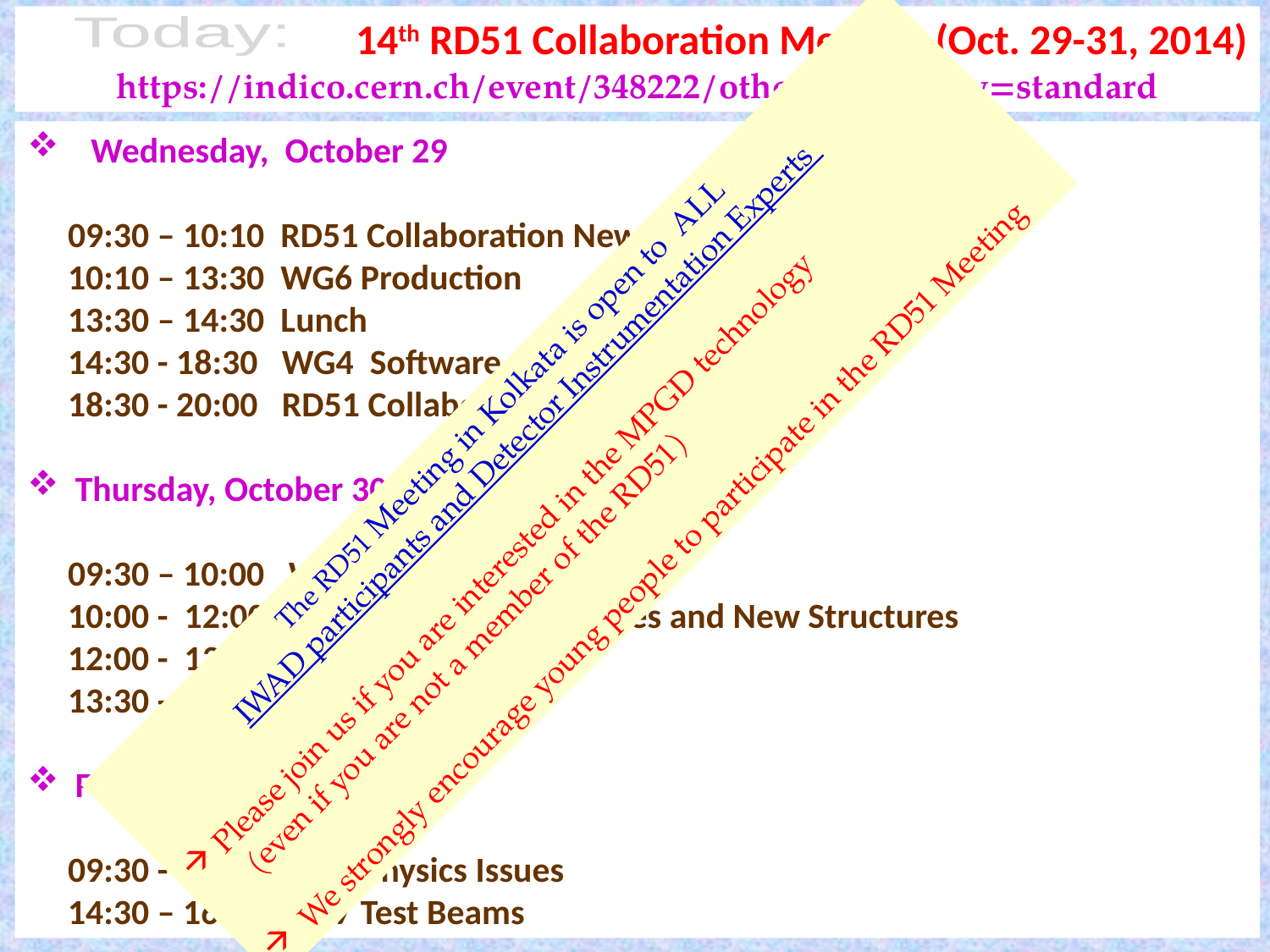

14th RD51 Collaboration Meeting (Oct. 29-31, 2014)
https://indico.cern.ch/event/348222/other-view?view=standard
Today:
Wednesday,  October 29

     09:30 – 10:10  RD51 Collaboration News
     10:10 – 13:30  WG6 Production
     13:30 – 14:30  Lunch
     14:30 - 18:30   WG4  Software
     18:30 - 20:00   RD51 Collaboration Board Meeting

Thursday, October 30

     09:30 – 10:00   WG5 Electronics
     10:00 -  12:00   WG1 MPGD Technologies and New Structures
     12:00 -  13:30   Lunch
     13:30 -  19:00   Excursion

Friday, October 31

     09:30 - 13:30   WG2 Physics Issues
     14:30 – 16:30  WG7 Test Beams
The RD51 Meeting in Kolkata is open to  ALL
IWAD participants and Detector Instrumentation Experts

Please join us if you are interested in the MPGD technology
      (even if you are not a member of the RD51)

 We strongly encourage young people to participate in the RD51 Meeting